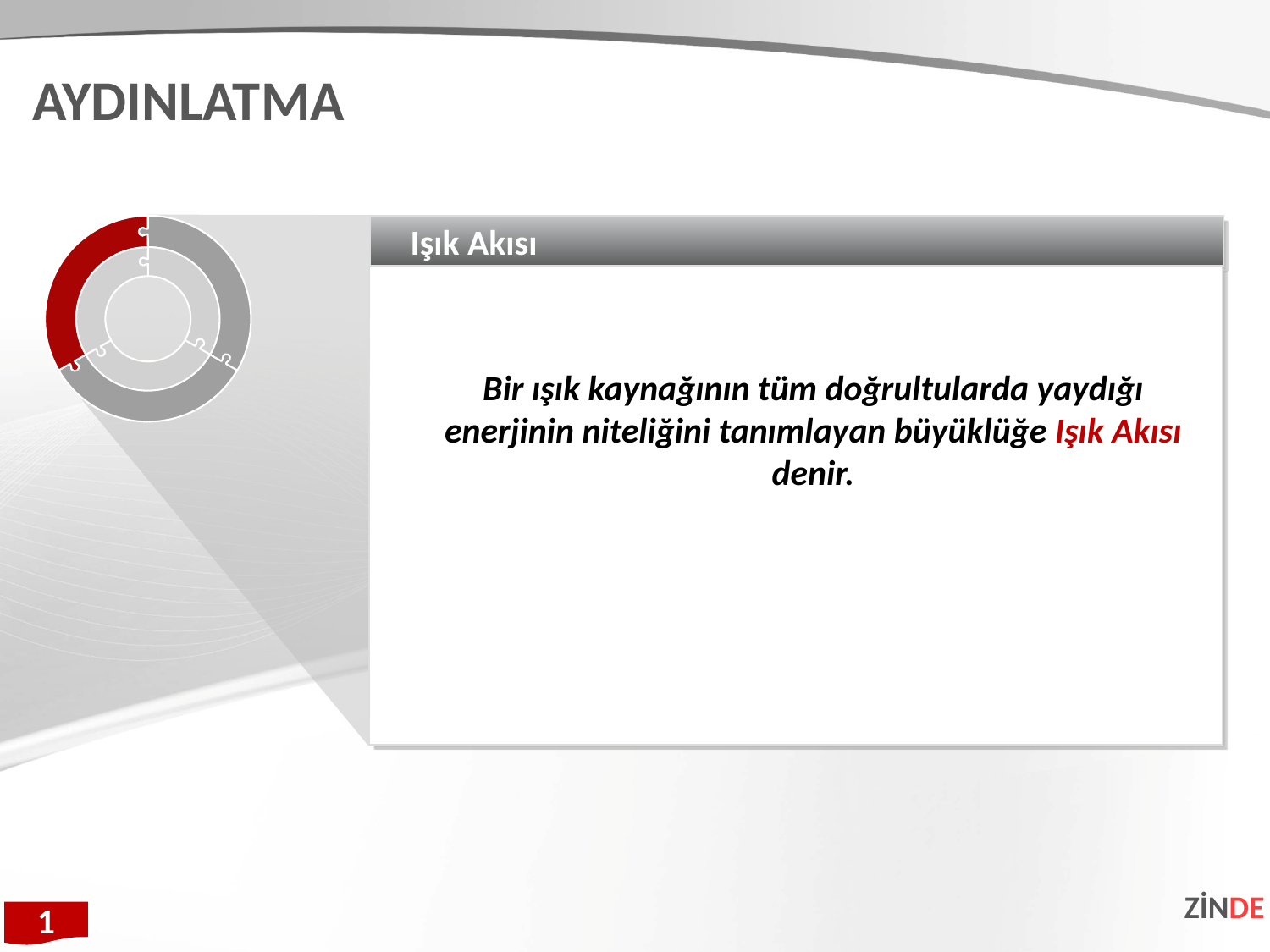

AYDINLATMA

Işık Akısı

Bir ışık kaynağının tüm doğrultularda yaydığı enerjinin niteliğini tanımlayan büyüklüğe Işık Akısı denir.
ZİNDE

1